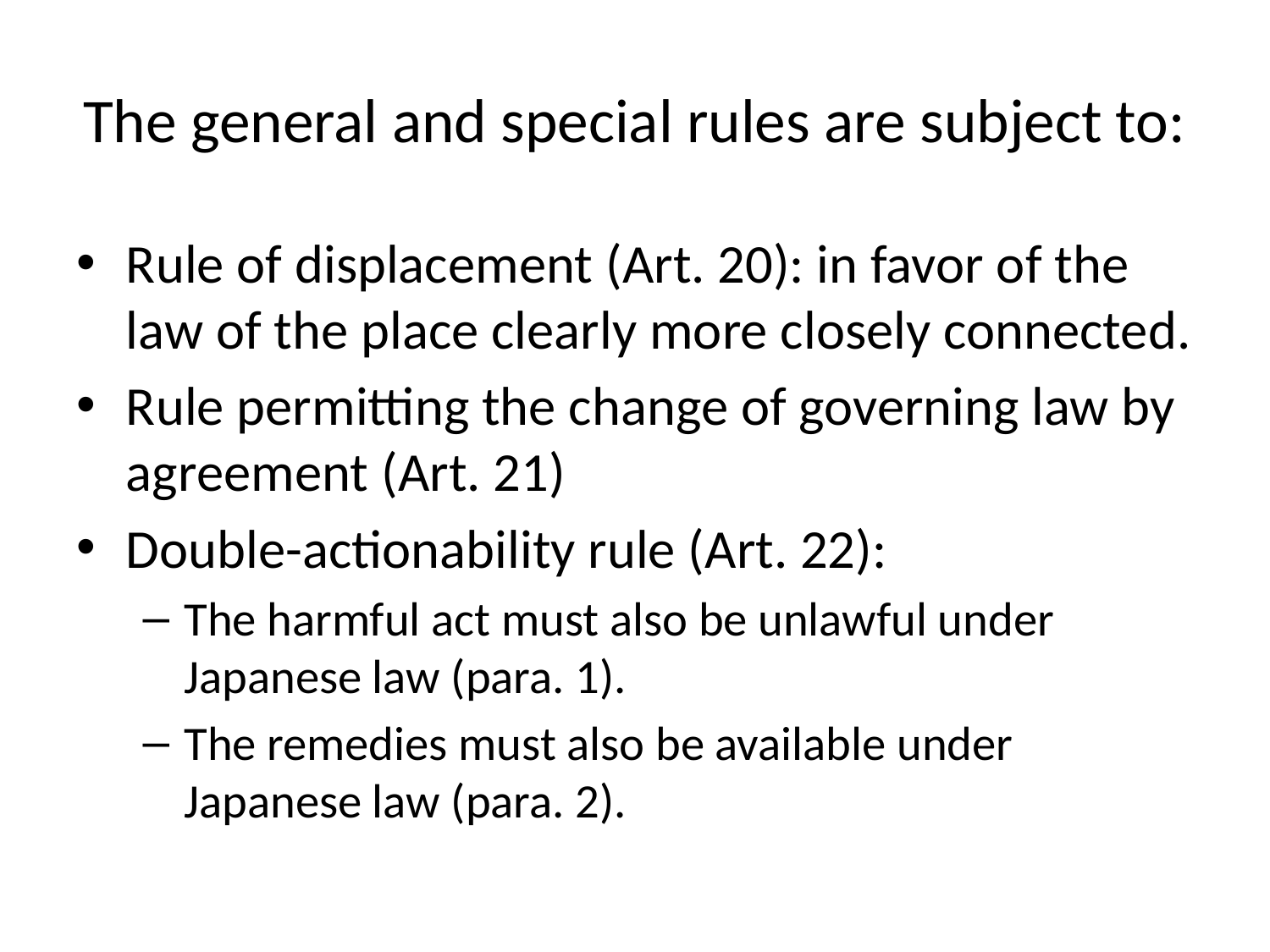

# The general and special rules are subject to:
Rule of displacement (Art. 20): in favor of the law of the place clearly more closely connected.
Rule permitting the change of governing law by agreement (Art. 21)
Double-actionability rule (Art. 22):
The harmful act must also be unlawful under Japanese law (para. 1).
The remedies must also be available under Japanese law (para. 2).